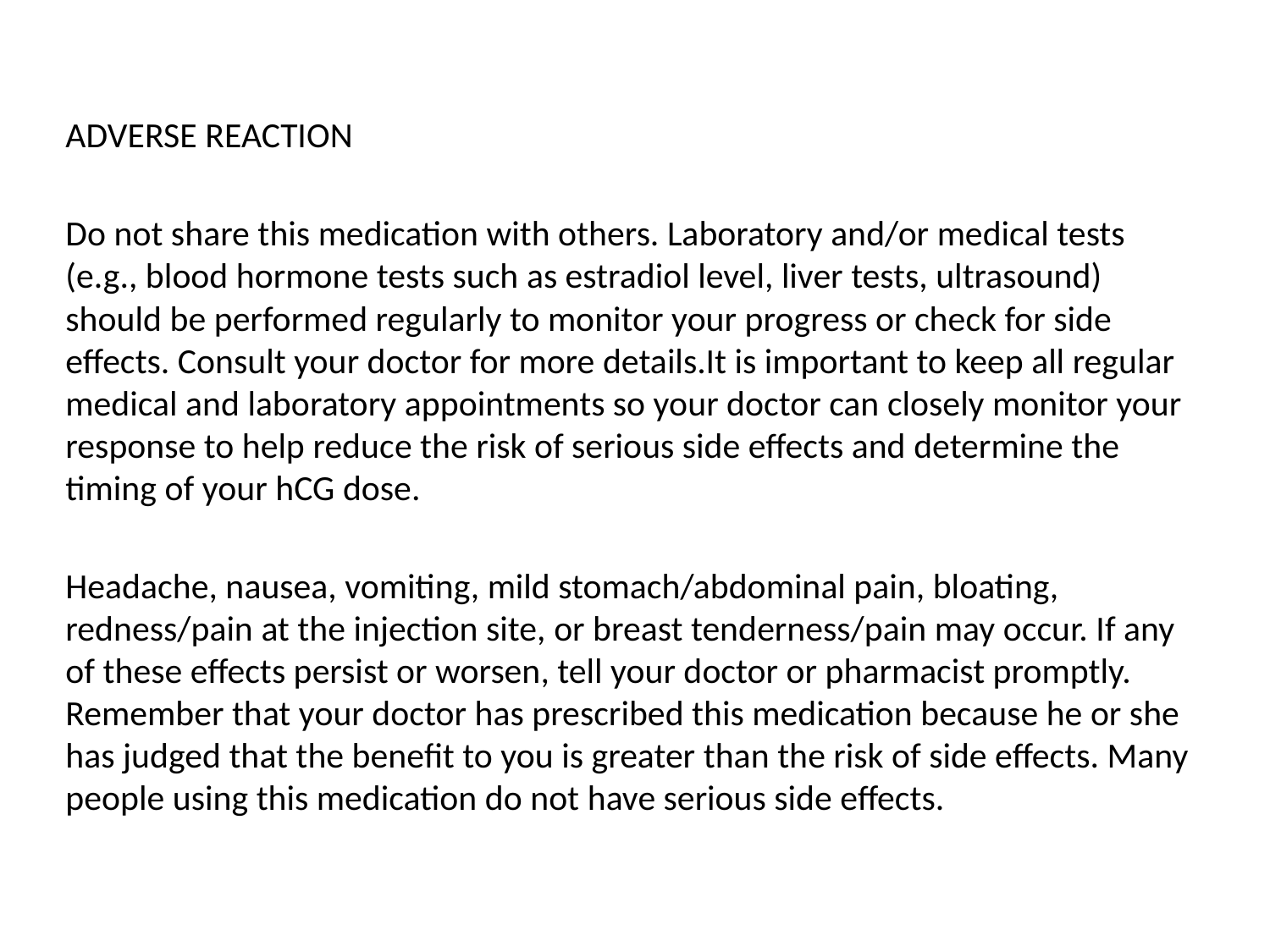

ADVERSE REACTION

Do not share this medication with others. Laboratory and/or medical tests (e.g., blood hormone tests such as estradiol level, liver tests, ultrasound) should be performed regularly to monitor your progress or check for side effects. Consult your doctor for more details.It is important to keep all regular medical and laboratory appointments so your doctor can closely monitor your response to help reduce the risk of serious side effects and determine the timing of your hCG dose.

Headache, nausea, vomiting, mild stomach/abdominal pain, bloating, redness/pain at the injection site, or breast tenderness/pain may occur. If any of these effects persist or worsen, tell your doctor or pharmacist promptly. Remember that your doctor has prescribed this medication because he or she has judged that the benefit to you is greater than the risk of side effects. Many people using this medication do not have serious side effects.